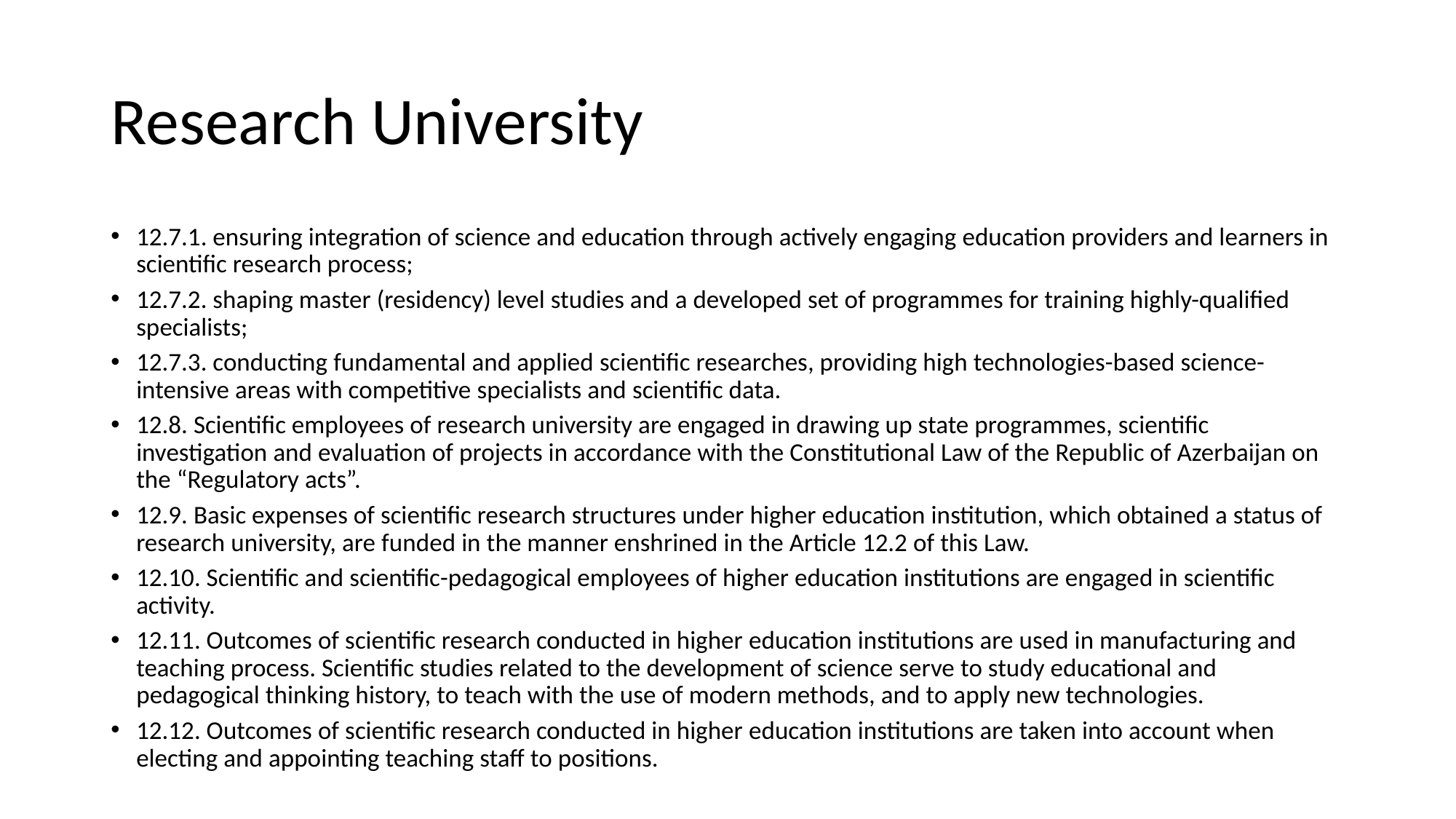

# Research University
12.7.1. ensuring integration of science and education through actively engaging education providers and learners in scientific research process;
12.7.2. shaping master (residency) level studies and a developed set of programmes for training highly-qualified specialists;
12.7.3. conducting fundamental and applied scientific researches, providing high technologies-based science-intensive areas with competitive specialists and scientific data.
12.8. Scientific employees of research university are engaged in drawing up state programmes, scientific investigation and evaluation of projects in accordance with the Constitutional Law of the Republic of Azerbaijan on the “Regulatory acts”.
12.9. Basic expenses of scientific research structures under higher education institution, which obtained a status of research university, are funded in the manner enshrined in the Article 12.2 of this Law.
12.10. Scientific and scientific-pedagogical employees of higher education institutions are engaged in scientific activity.
12.11. Outcomes of scientific research conducted in higher education institutions are used in manufacturing and teaching process. Scientific studies related to the development of science serve to study educational and pedagogical thinking history, to teach with the use of modern methods, and to apply new technologies.
12.12. Outcomes of scientific research conducted in higher education institutions are taken into account when electing and appointing teaching staff to positions.